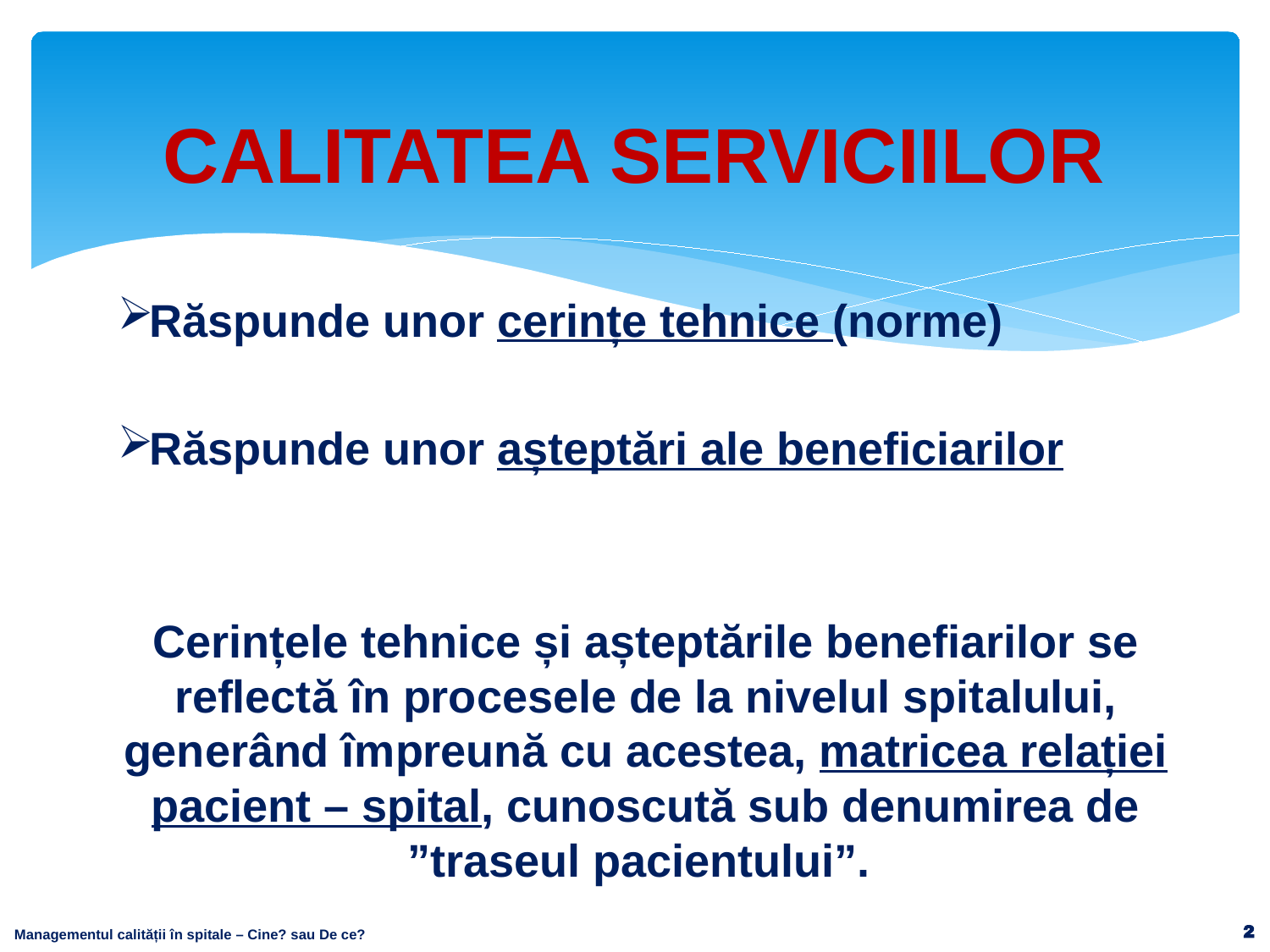

# CALITATEA SERVICIILOR
Răspunde unor cerințe tehnice (norme)

Răspunde unor așteptări ale beneficiarilor

Cerințele tehnice și așteptările benefiarilor se reflectă în procesele de la nivelul spitalului, generând împreună cu acestea, matricea relației pacient – spital, cunoscută sub denumirea de ”traseul pacientului”.

2
Managementul calității în spitale – Cine? sau De ce?